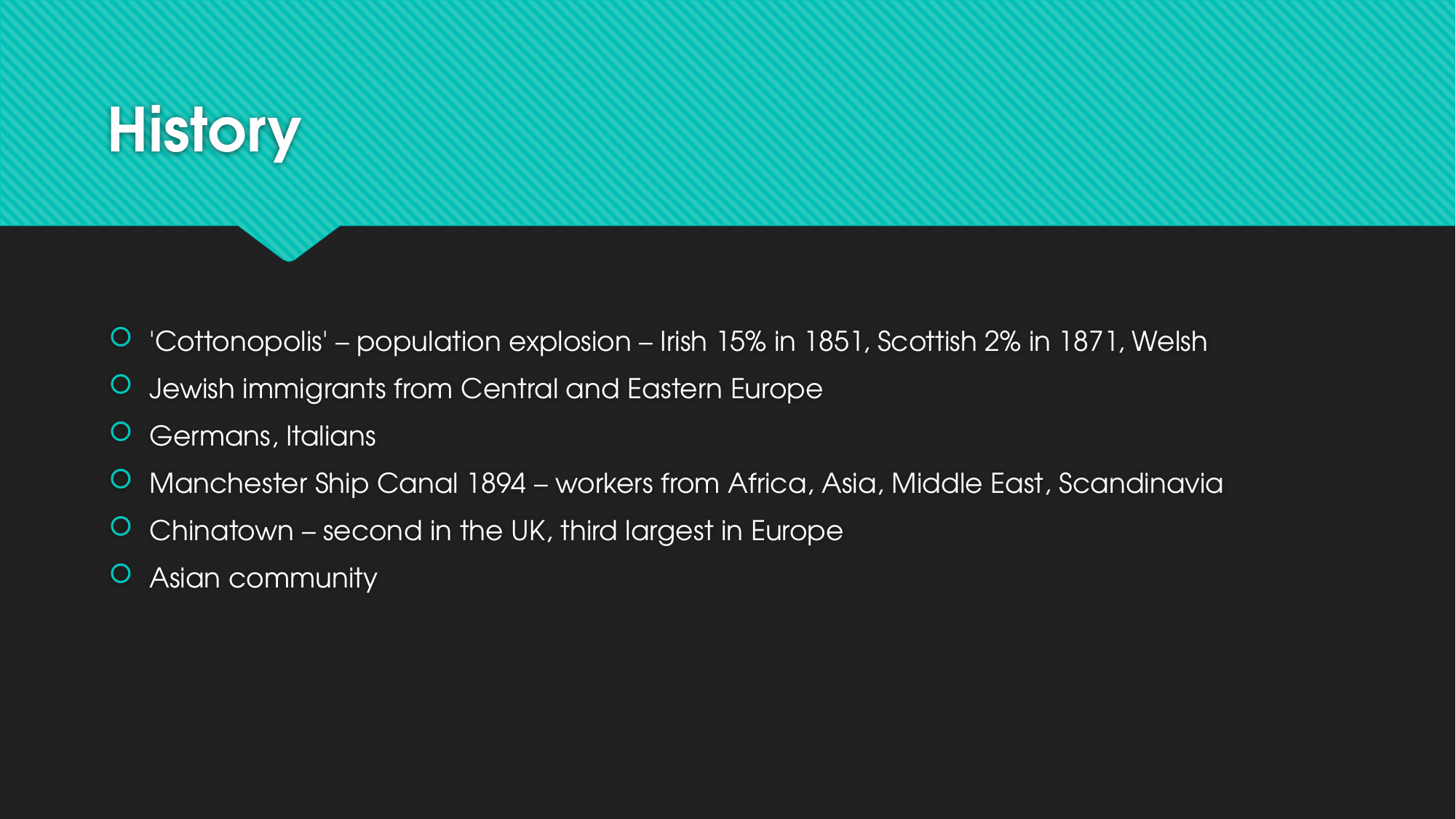

# History
'Cottonopolis' – population explosion – Irish 15% in 1851, Scottish 2% in 1871, Welsh
Jewish immigrants from Central and Eastern Europe
Germans, Italians
Manchester Ship Canal 1894 – workers from Africa, Asia, Middle East, Scandinavia
Chinatown – second in the UK, third largest in Europe
Asian community